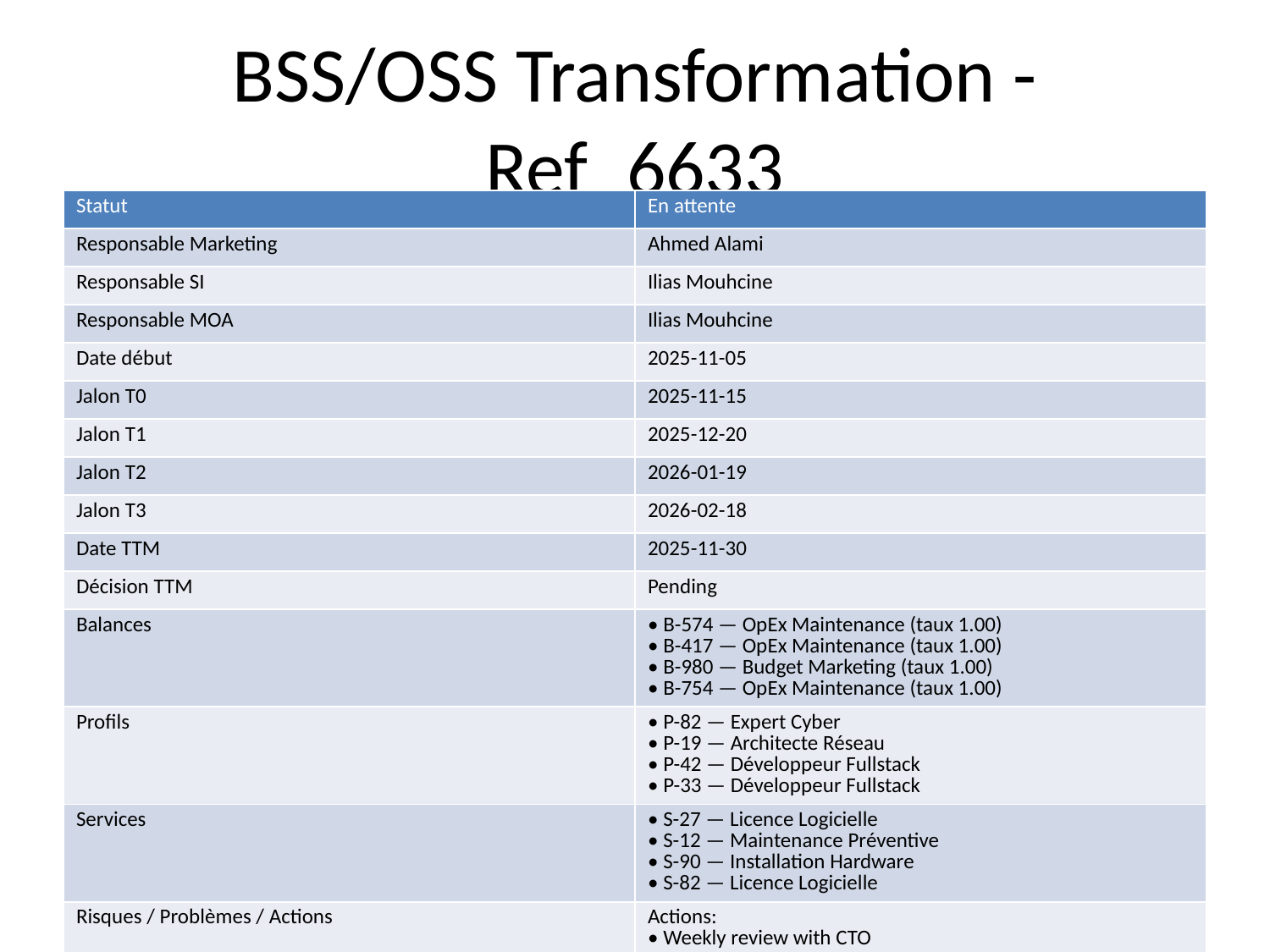

# BSS/OSS Transformation - Ref_6633
| Statut | En attente |
| --- | --- |
| Responsable Marketing | Ahmed Alami |
| Responsable SI | Ilias Mouhcine |
| Responsable MOA | Ilias Mouhcine |
| Date début | 2025-11-05 |
| Jalon T0 | 2025-11-15 |
| Jalon T1 | 2025-12-20 |
| Jalon T2 | 2026-01-19 |
| Jalon T3 | 2026-02-18 |
| Date TTM | 2025-11-30 |
| Décision TTM | Pending |
| Balances | • B-574 — OpEx Maintenance (taux 1.00) • B-417 — OpEx Maintenance (taux 1.00) • B-980 — Budget Marketing (taux 1.00) • B-754 — OpEx Maintenance (taux 1.00) |
| Profils | • P-82 — Expert Cyber • P-19 — Architecte Réseau • P-42 — Développeur Fullstack • P-33 — Développeur Fullstack |
| Services | • S-27 — Licence Logicielle • S-12 — Maintenance Préventive • S-90 — Installation Hardware • S-82 — Licence Logicielle |
| Risques / Problèmes / Actions | Actions: • Weekly review with CTO |